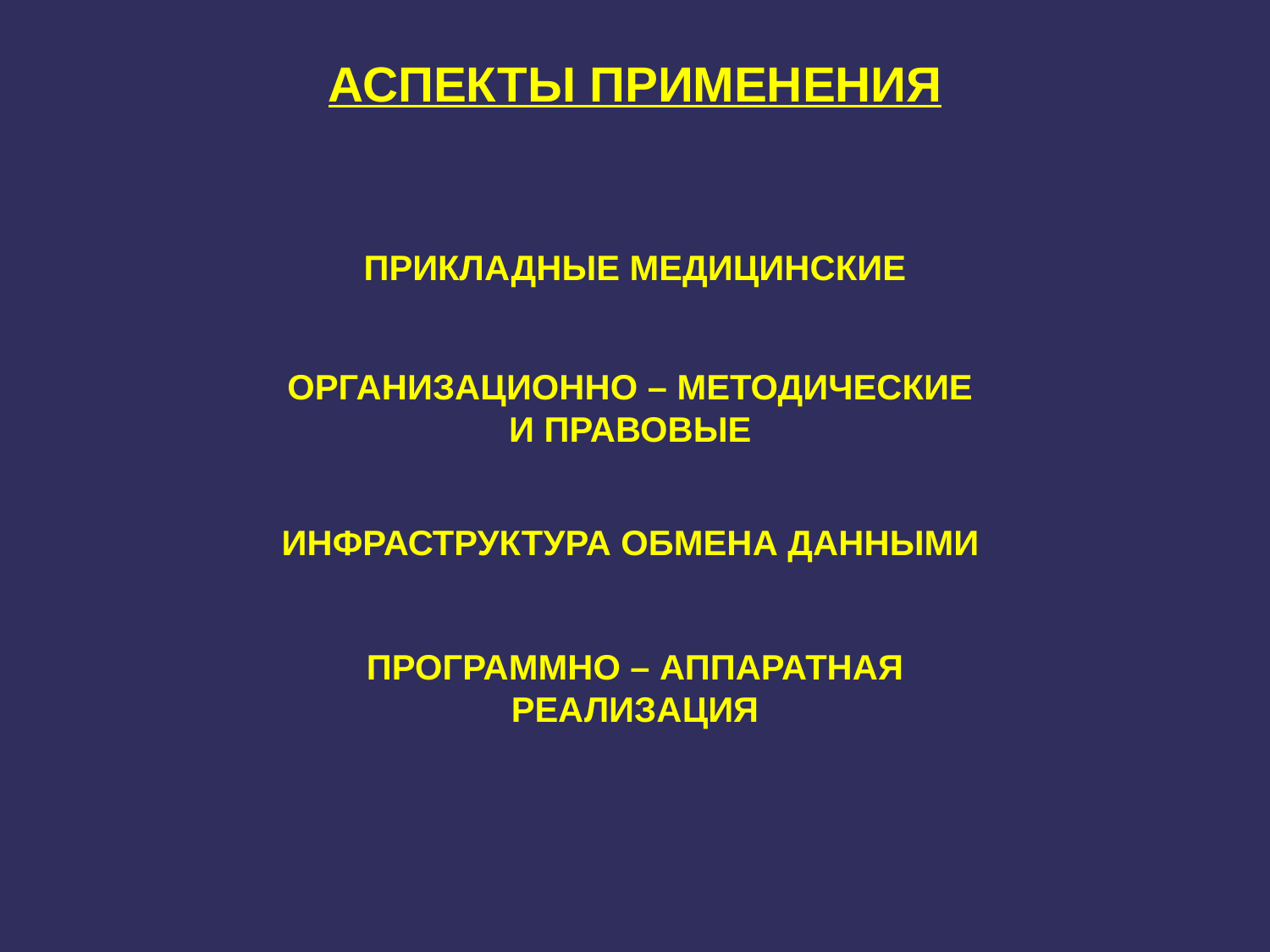

АСПЕКТЫ ПРИМЕНЕНИЯ
ПРИКЛАДНЫЕ МЕДИЦИНСКИЕ
ОРГАНИЗАЦИОННО – МЕТОДИЧЕСКИЕ
И ПРАВОВЫЕ
ИНФРАСТРУКТУРА ОБМЕНА ДАННЫМИ
ПРОГРАММНО – АППАРАТНАЯ
РЕАЛИЗАЦИЯ